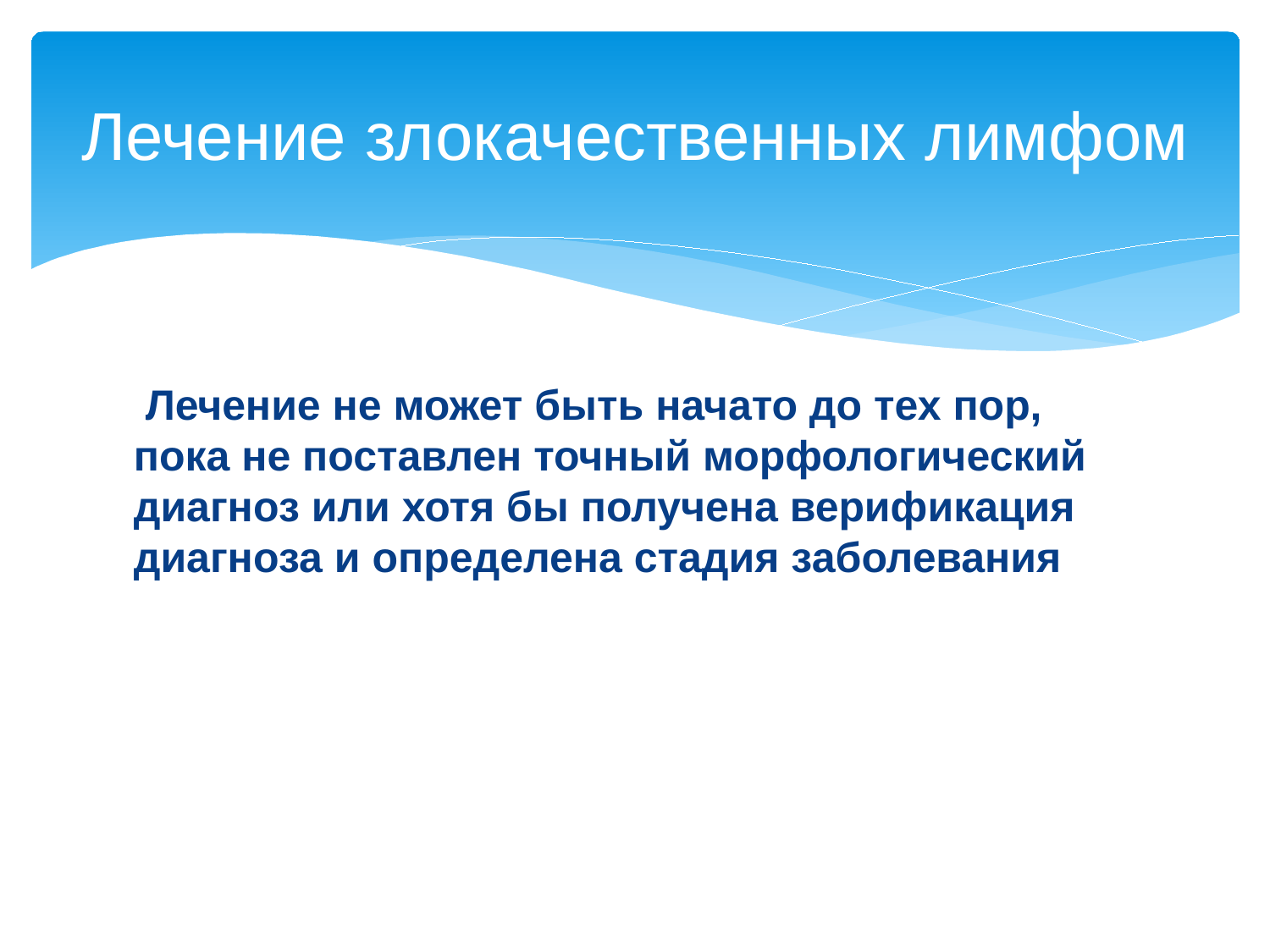

# Лечение злокачественных лимфом
 Лечение не может быть начато до тех пор, пока не поставлен точный морфологический диагноз или хотя бы получена верификация диагноза и определена стадия заболевания